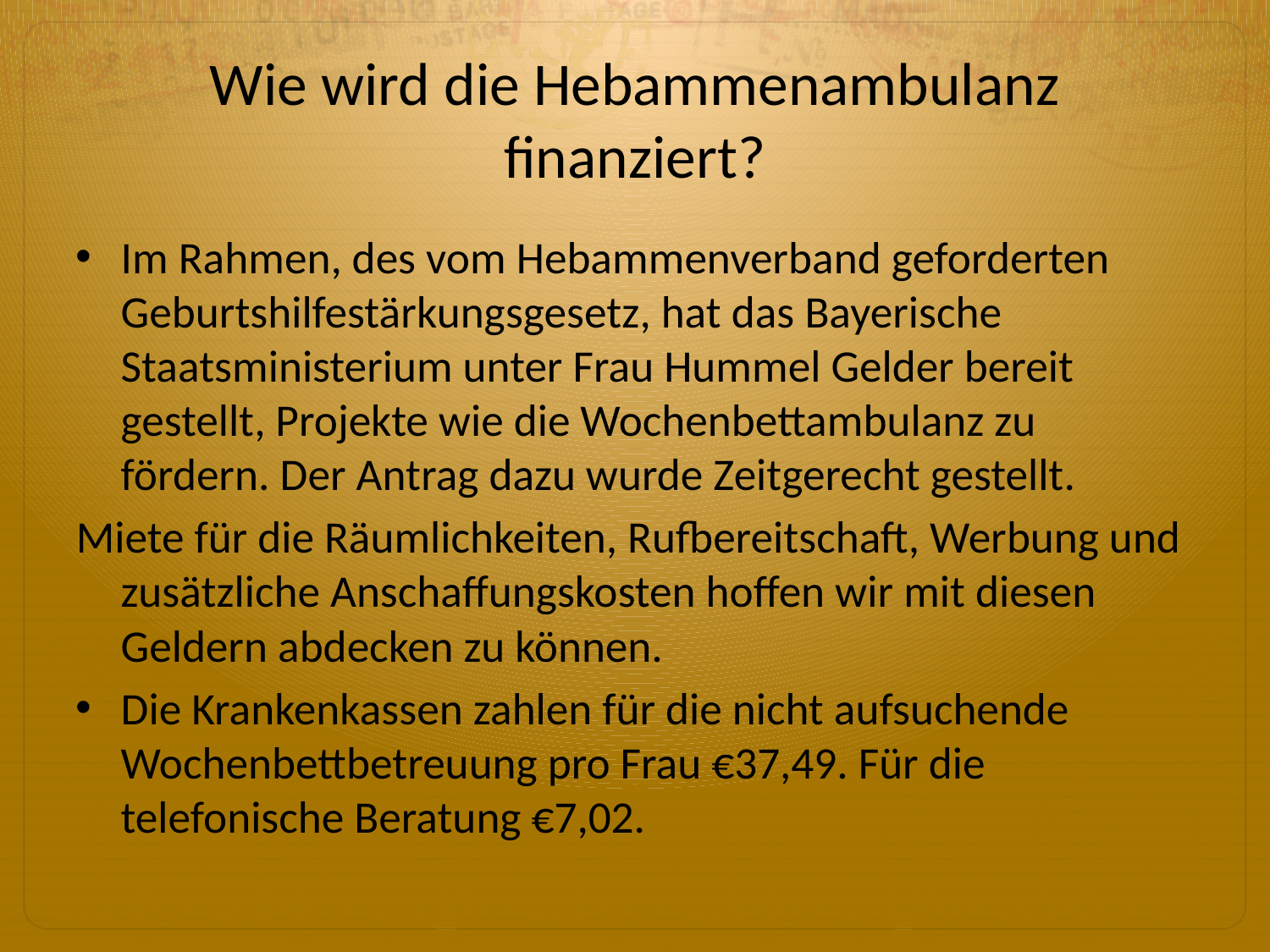

Wie wird die Hebammenambulanz finanziert?
Im Rahmen, des vom Hebammenverband geforderten Geburtshilfestärkungsgesetz, hat das Bayerische Staatsministerium unter Frau Hummel Gelder bereit gestellt, Projekte wie die Wochenbettambulanz zu fördern. Der Antrag dazu wurde Zeitgerecht gestellt.
Miete für die Räumlichkeiten, Rufbereitschaft, Werbung und zusätzliche Anschaffungskosten hoffen wir mit diesen Geldern abdecken zu können.
Die Krankenkassen zahlen für die nicht aufsuchende Wochenbettbetreuung pro Frau €37,49. Für die telefonische Beratung €7,02.